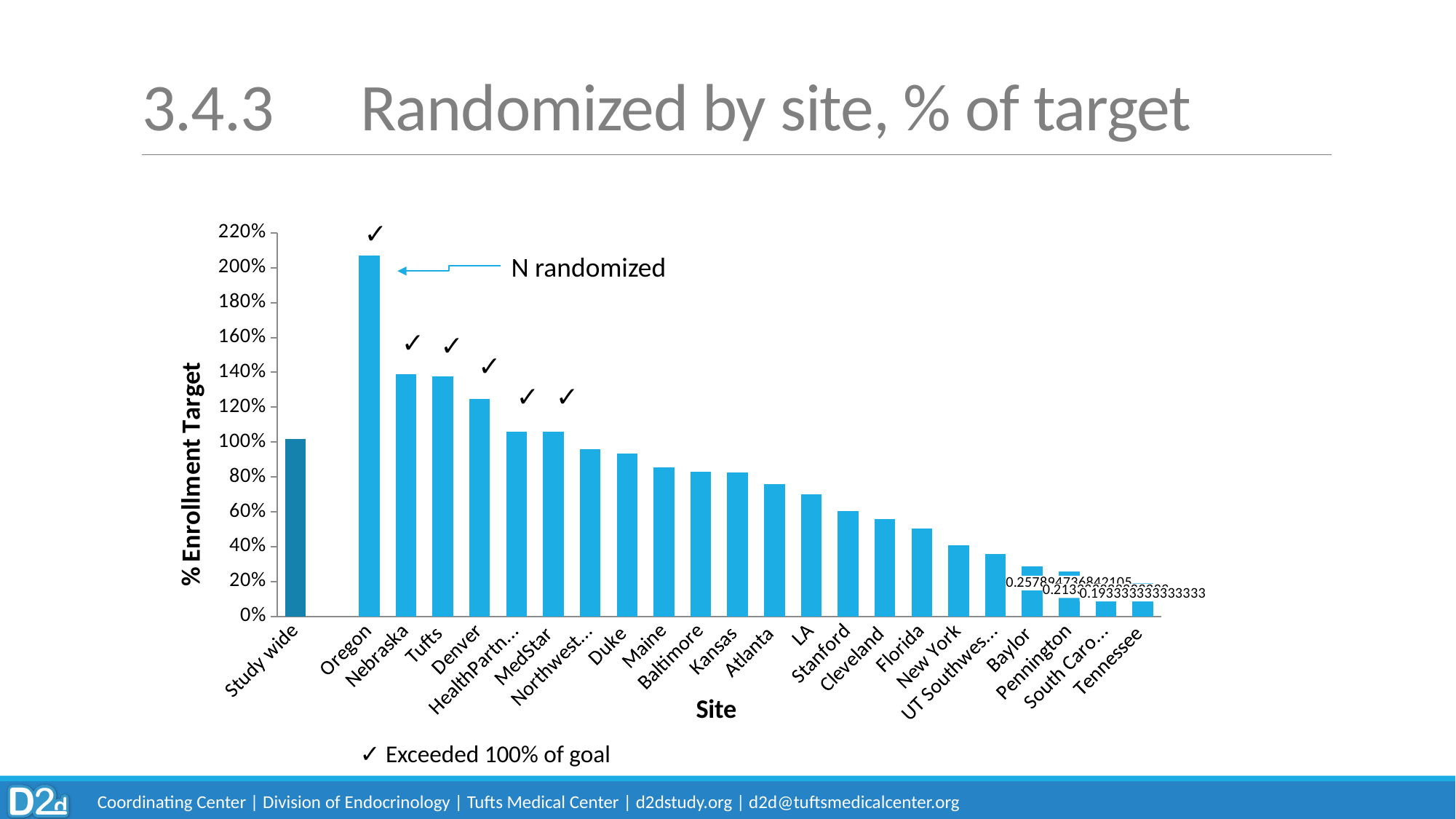

# 3.4.3	Randomized by site, % of target
✓

### Chart

| Category | % total promised |
|---|---|
| Study wide | 1.017212426532326 |
|  | None |
| Oregon | 2.069230769230769 |
| Nebraska | 1.38888888888889 |
| Tufts  | 1.375 |
| Denver | 1.246153846153846 |
| HealthPartners  | 1.06 |
| MedStar  | 1.06 |
| Northwestern  | 0.96 |
| Duke  | 0.933333333333333 |
| Maine | 0.856 |
| Baltimore | 0.83 |
| Kansas  | 0.826666666666667 |
| Atlanta  | 0.761111111111111 |
| LA | 0.7 |
| Stanford | 0.606666666666667 |
| Cleveland  | 0.56 |
| Florida | 0.506666666666667 |
| New York | 0.408 |
| UT Southwestern  | 0.358333333333333 |
| Baylor  | 0.286666666666667 |
| Pennington | 0.257894736842105 |
| South Carolina | 0.213333333333333 |
| Tennessee  | 0.193333333333333 |
N randomized
✓
✓
✓
✓
✓
✓ Exceeded 100% of goal